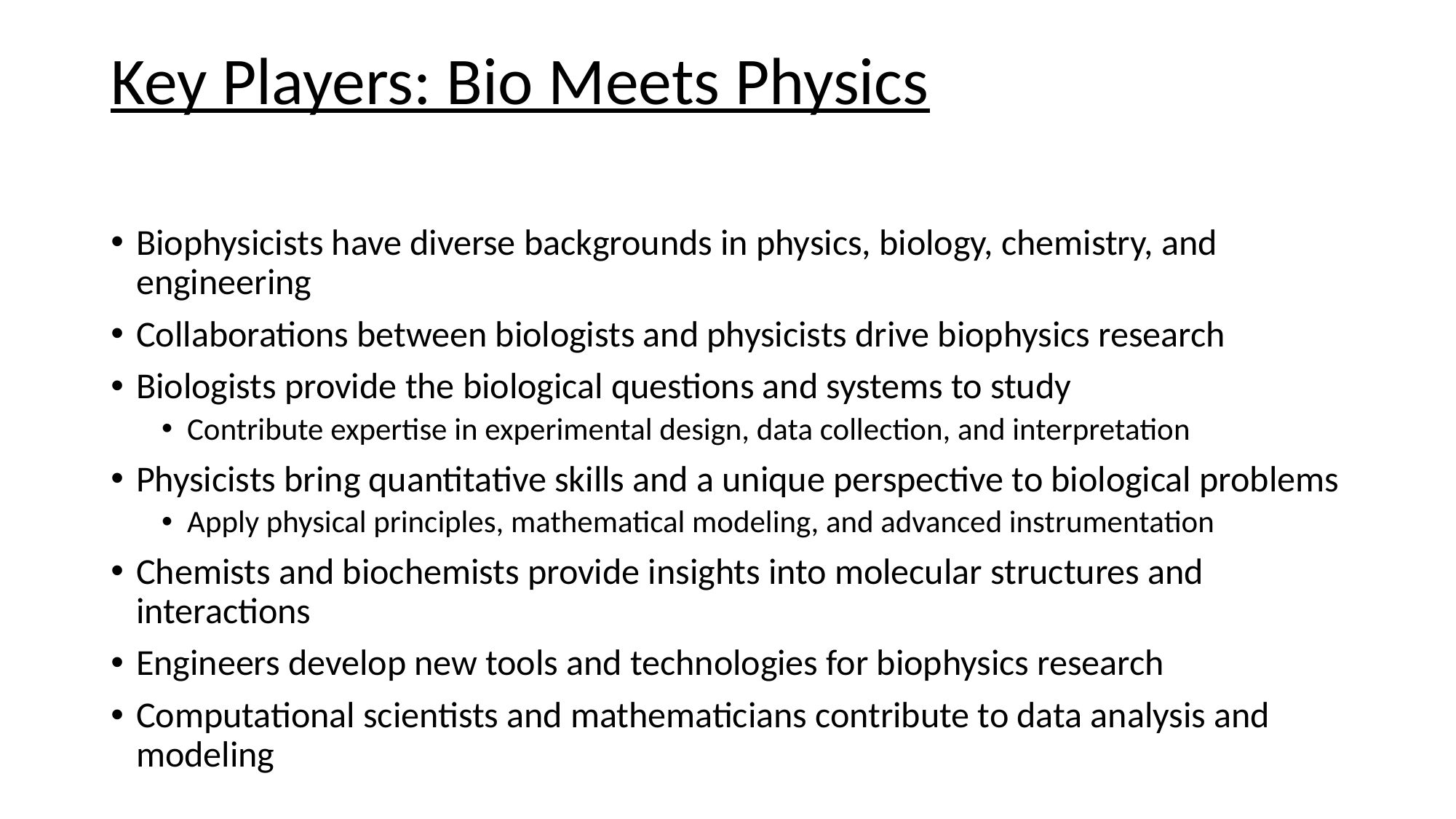

# Key Players: Bio Meets Physics
Biophysicists have diverse backgrounds in physics, biology, chemistry, and engineering
Collaborations between biologists and physicists drive biophysics research
Biologists provide the biological questions and systems to study
Contribute expertise in experimental design, data collection, and interpretation
Physicists bring quantitative skills and a unique perspective to biological problems
Apply physical principles, mathematical modeling, and advanced instrumentation
Chemists and biochemists provide insights into molecular structures and interactions
Engineers develop new tools and technologies for biophysics research
Computational scientists and mathematicians contribute to data analysis and modeling